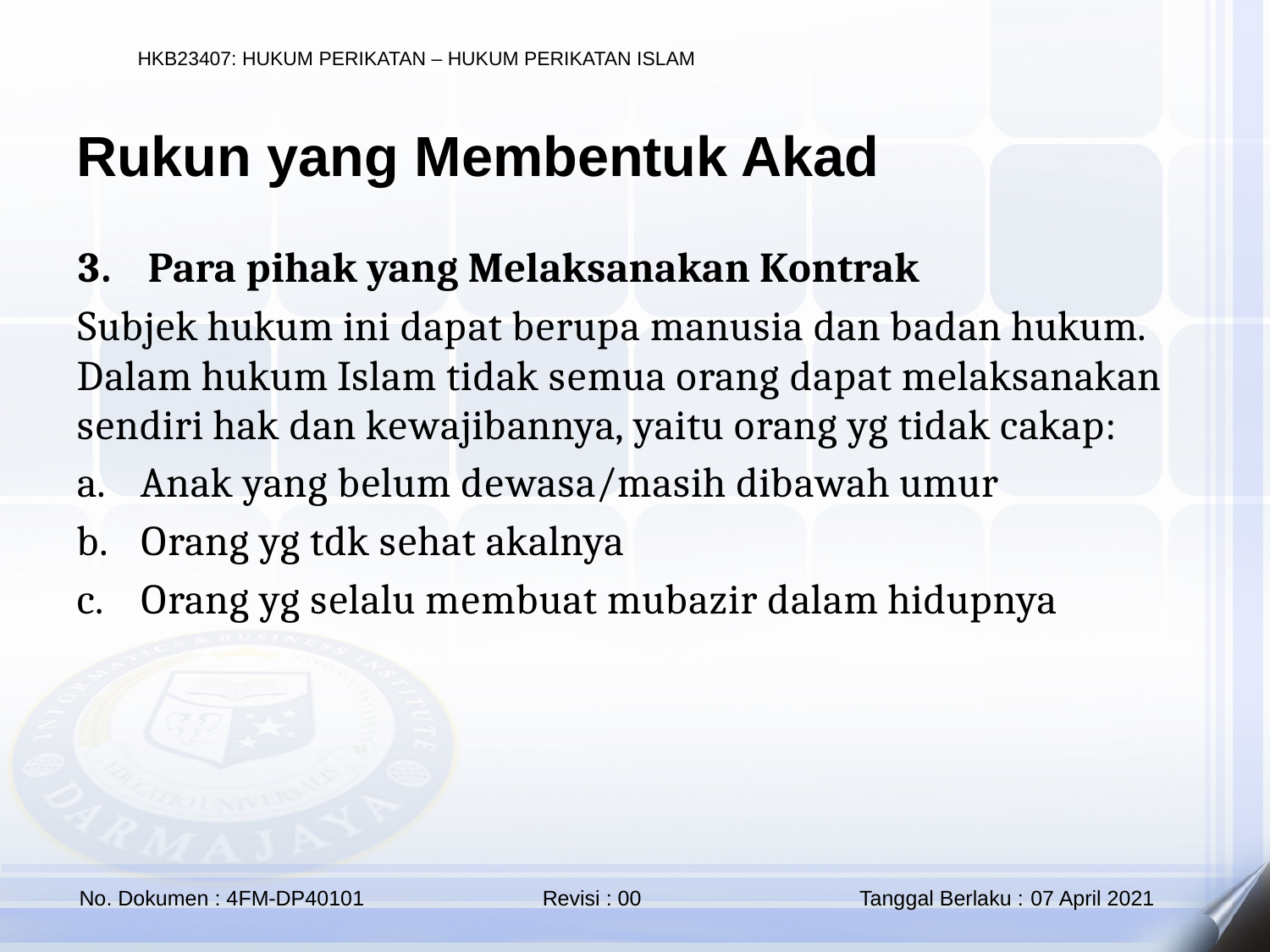

Rukun yang Membentuk Akad
Para pihak yang Melaksanakan Kontrak
Subjek hukum ini dapat berupa manusia dan badan hukum. Dalam hukum Islam tidak semua orang dapat melaksanakan sendiri hak dan kewajibannya, yaitu orang yg tidak cakap:
Anak yang belum dewasa/masih dibawah umur
Orang yg tdk sehat akalnya
Orang yg selalu membuat mubazir dalam hidupnya